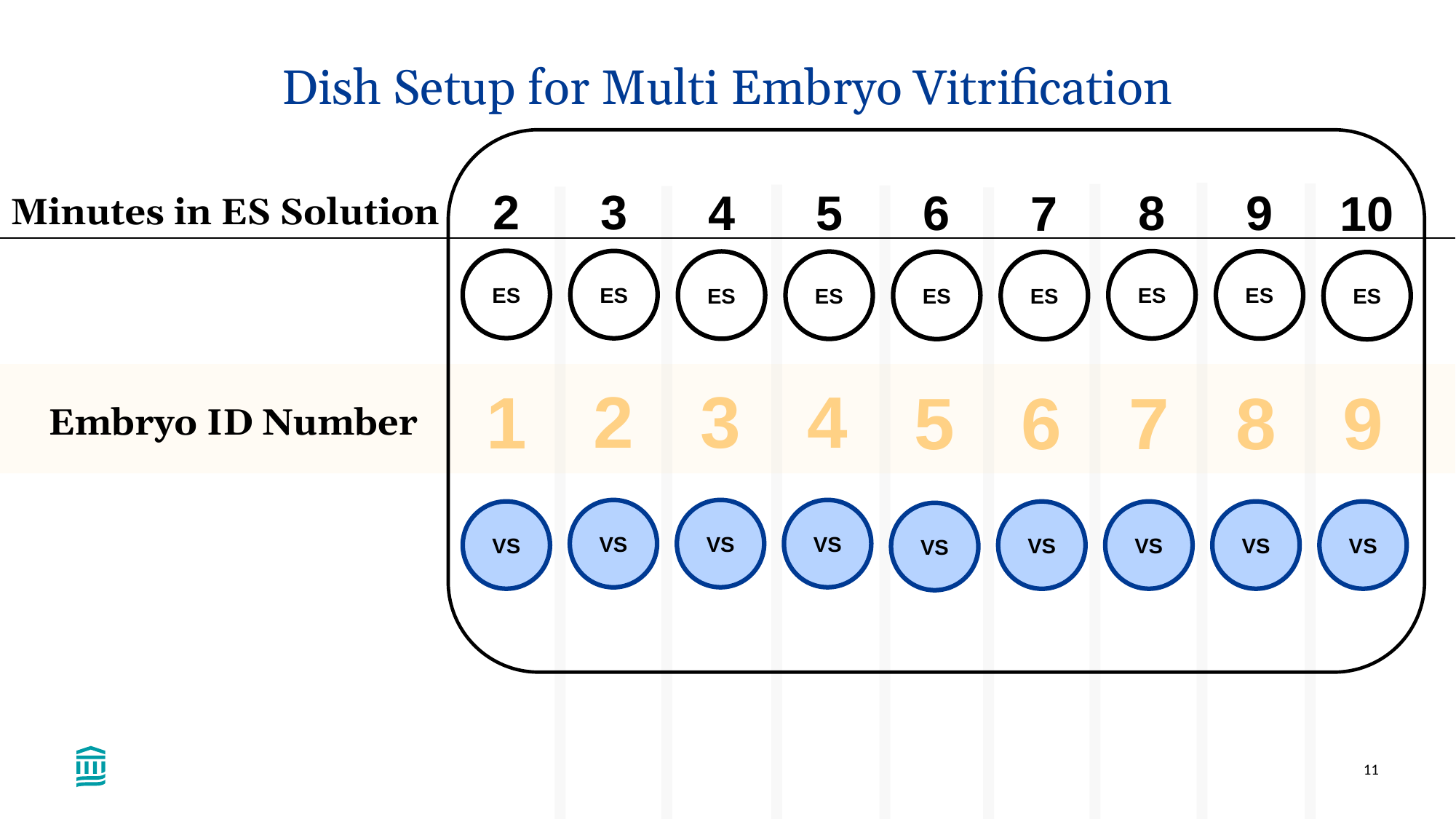

# Dish Setup for Multi Embryo Vitrification

2
ES
3
ES
8
ES
9
ES
4
ES
5
ES
6
ES
7
ES
10
ES

Minutes in ES Solution

3
4
2
1
7
8
9
6
5
Embryo ID Number
VS
VS
VS
VS
VS
VS
VS
VS
VS